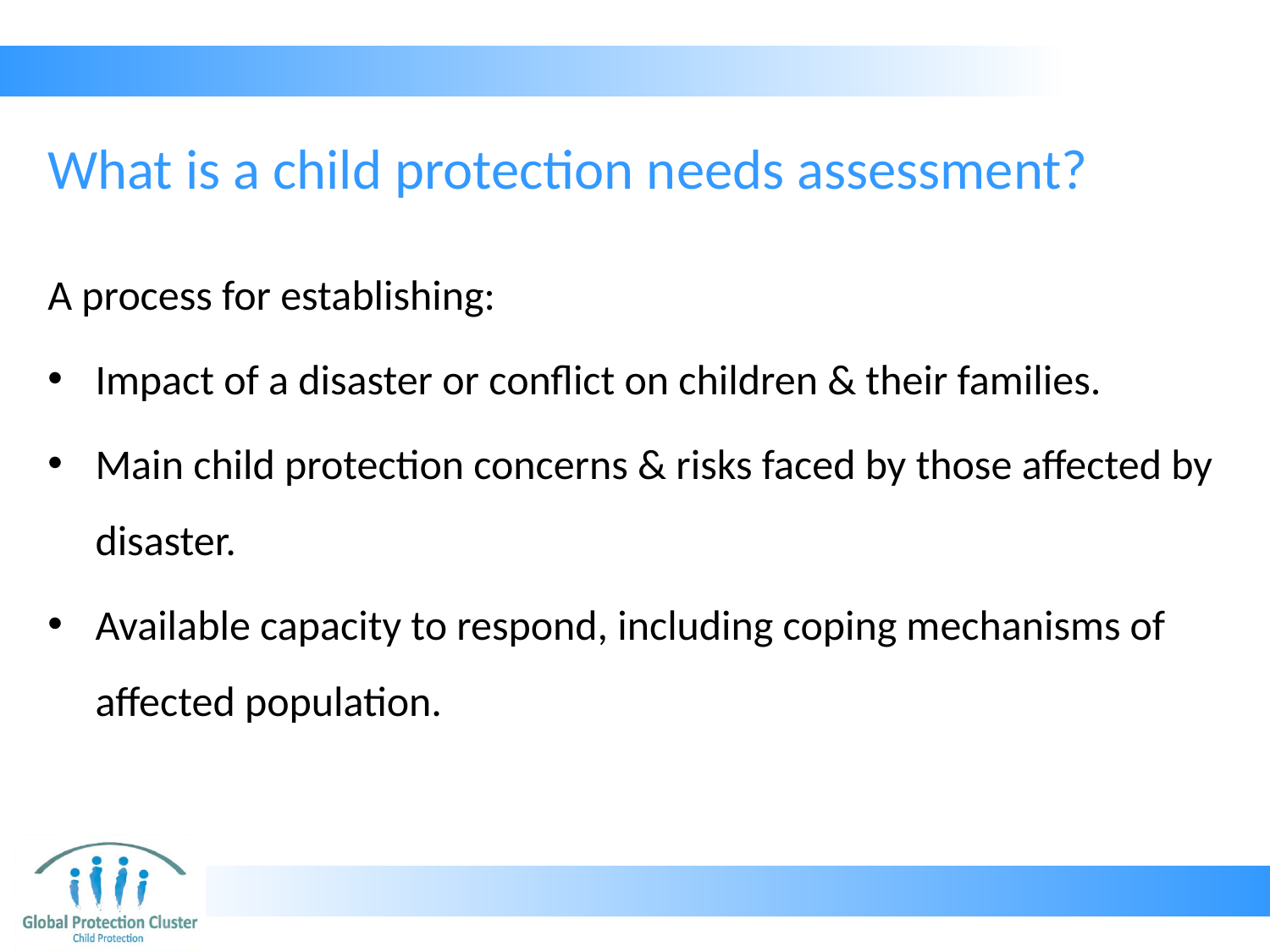

# What is a child protection needs assessment?
A process for establishing:
Impact of a disaster or conflict on children & their families.
Main child protection concerns & risks faced by those affected by disaster.
Available capacity to respond, including coping mechanisms of affected population.